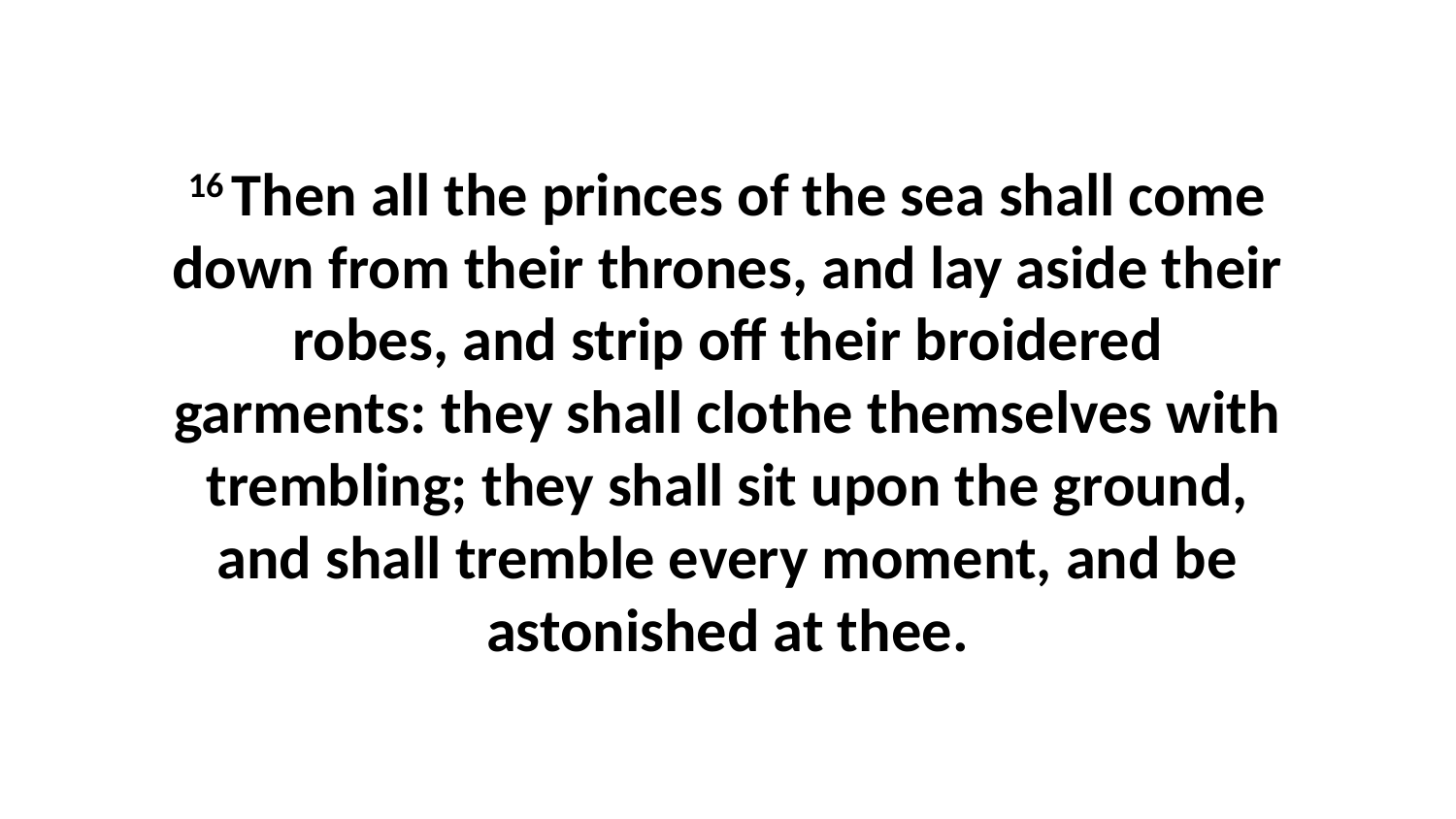

16 Then all the princes of the sea shall come down from their thrones, and lay aside their robes, and strip off their broidered garments: they shall clothe themselves with trembling; they shall sit upon the ground, and shall tremble every moment, and be astonished at thee.